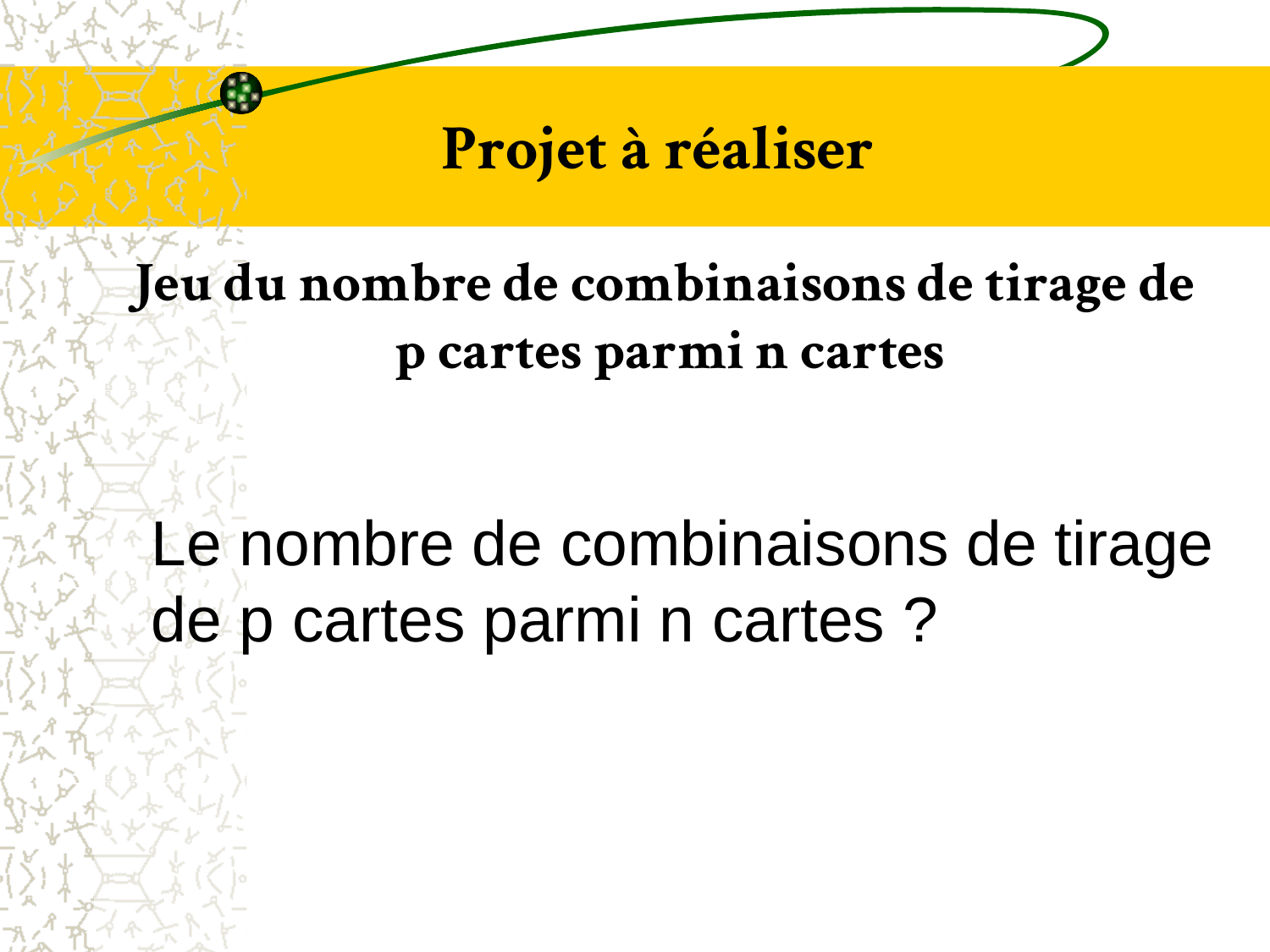

Projet à réaliser
# Jeu du nombre de combinaisons de tirage de p cartes parmi n cartes
Le nombre de combinaisons de tirage de p cartes parmi n cartes ?